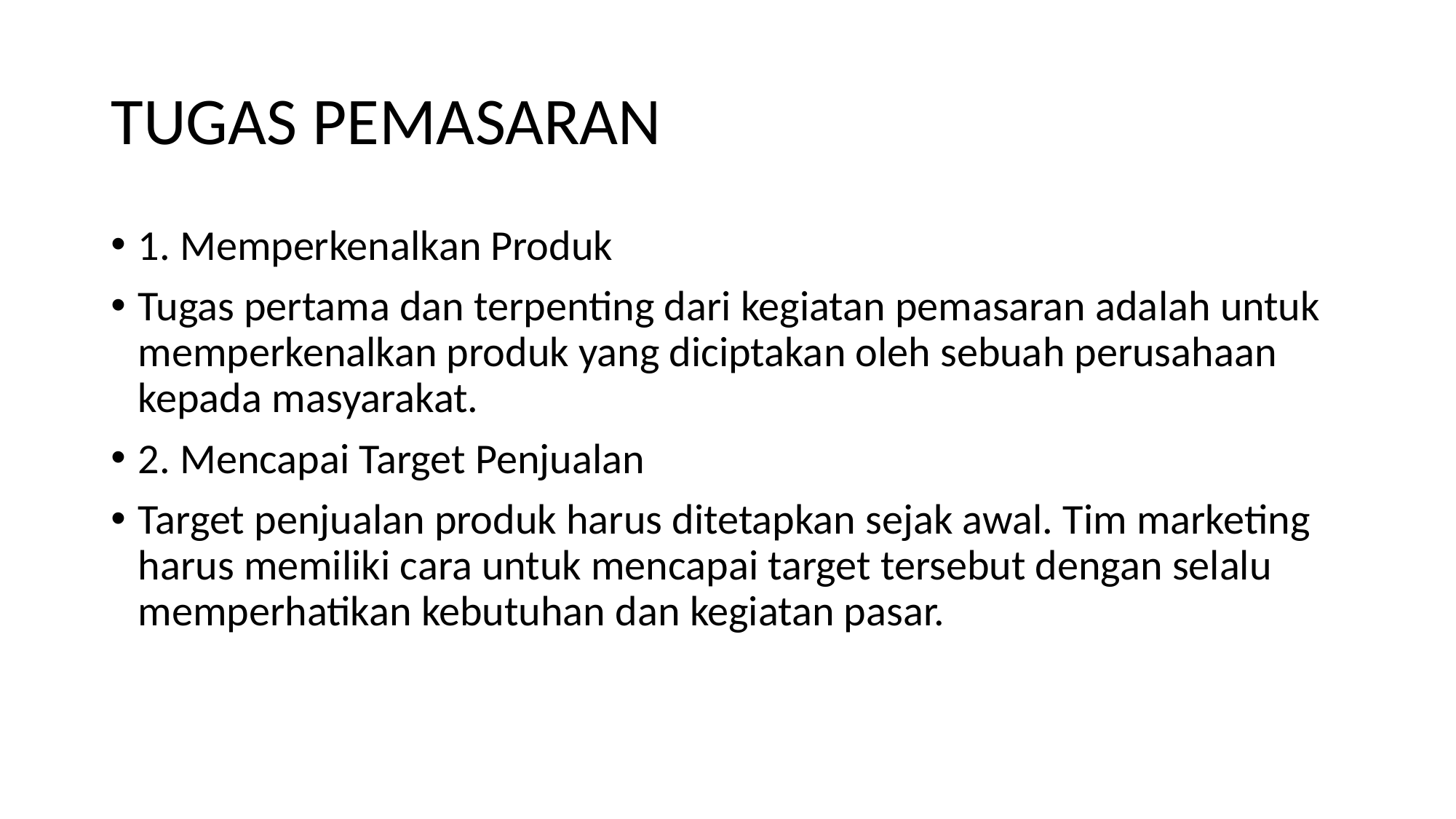

# TUGAS PEMASARAN
1. Memperkenalkan Produk
Tugas pertama dan terpenting dari kegiatan pemasaran adalah untuk memperkenalkan produk yang diciptakan oleh sebuah perusahaan kepada masyarakat.
2. Mencapai Target Penjualan
Target penjualan produk harus ditetapkan sejak awal. Tim marketing harus memiliki cara untuk mencapai target tersebut dengan selalu memperhatikan kebutuhan dan kegiatan pasar.